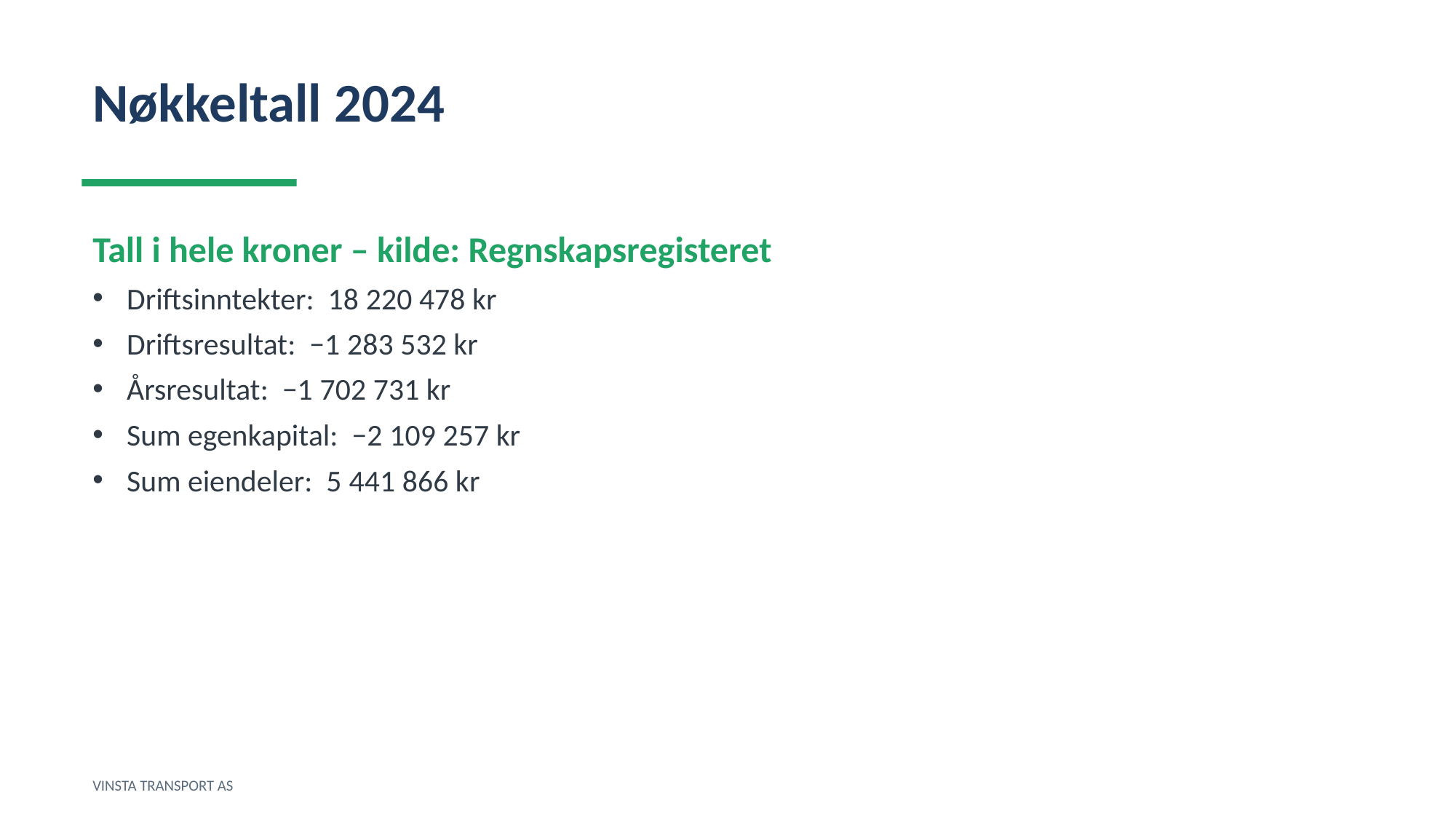

Nøkkeltall 2024

Tall i hele kroner – kilde: Regnskapsregisteret
Driftsinntekter:  18 220 478 kr
Driftsresultat:  −1 283 532 kr
Årsresultat:  −1 702 731 kr
Sum egenkapital:  −2 109 257 kr
Sum eiendeler:  5 441 866 kr
VINSTA TRANSPORT AS